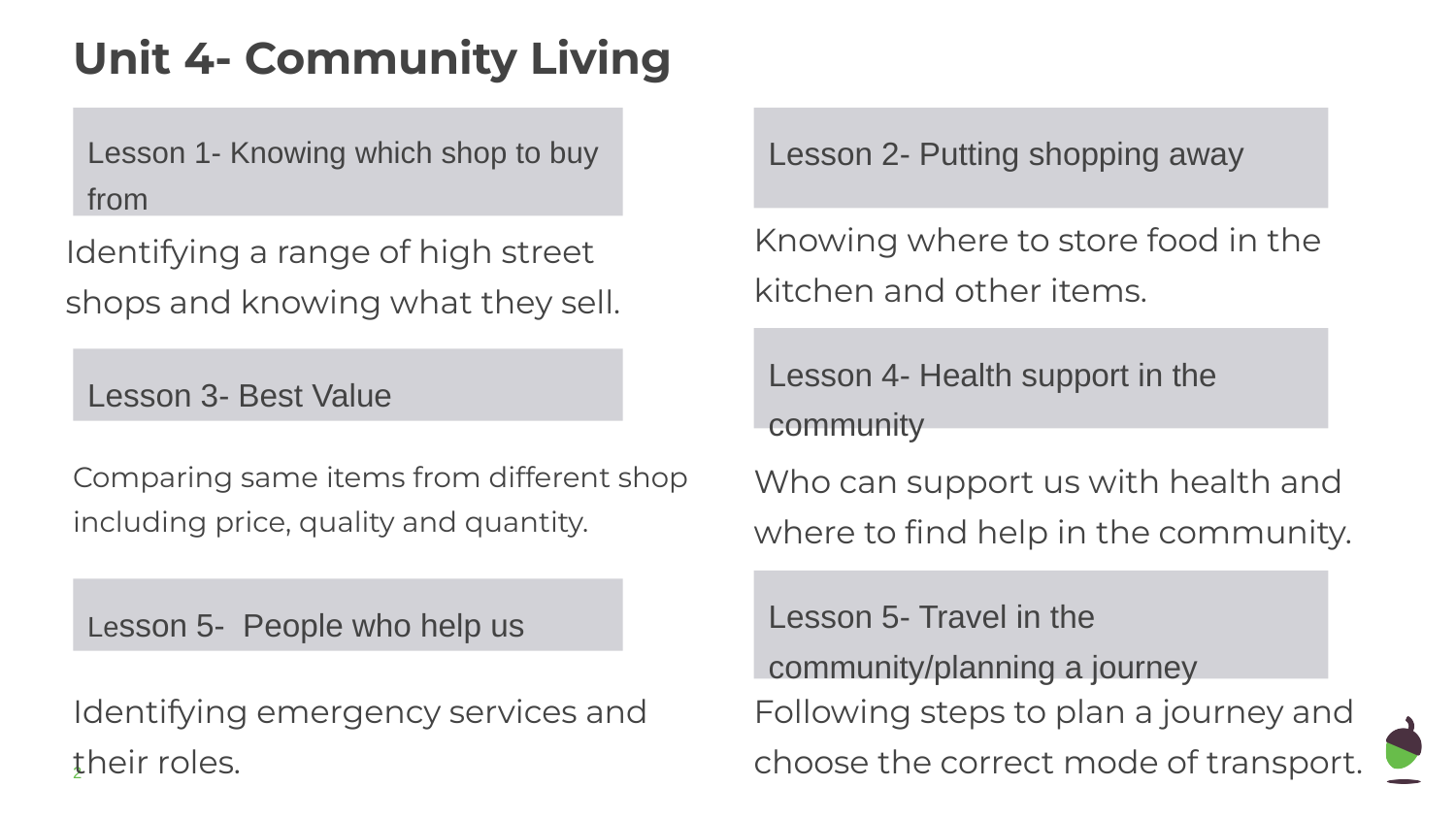

# Unit 4- Community Living
Lesson 1- Knowing which shop to buy from
Lesson 2- Putting shopping away
Knowing where to store food in the kitchen and other items.
Identifying a range of high street shops and knowing what they sell.
Lesson 4- Health support in the community
Option 3
Lesson 3- Best Value
Option 4
Comparing same items from different shop including price, quality and quantity.
Who can support us with health and where to find help in the community.
Lesson 5- Travel in the community/planning a journey
Lesson 5-  People who help us
Option 3
Option 4
Identifying emergency services and their roles.
Following steps to plan a journey and choose the correct mode of transport.
2